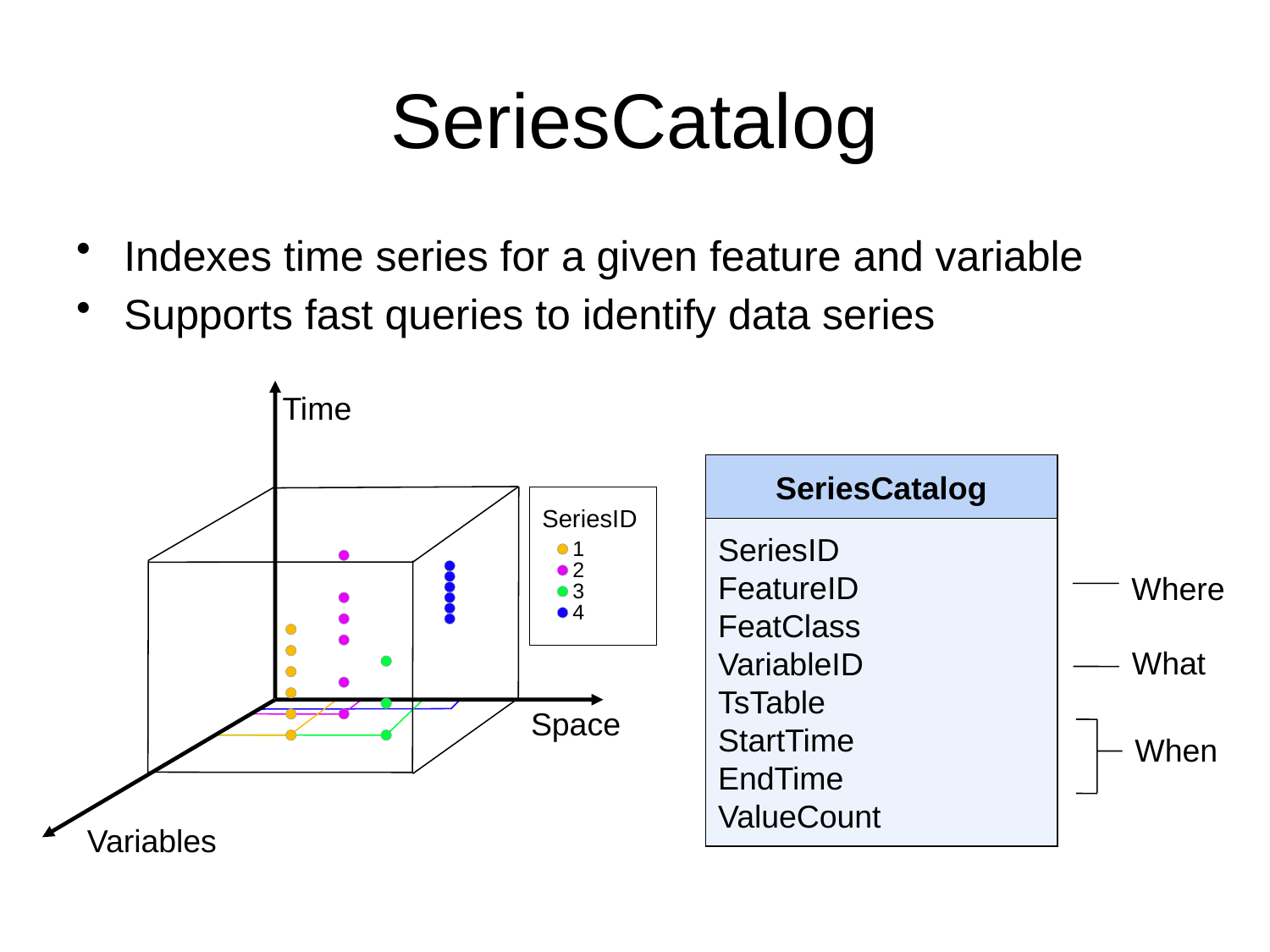

# SeriesCatalog
Indexes time series for a given feature and variable
Supports fast queries to identify data series

Time
SeriesCatalog

SeriesID
SeriesID
FeatureID
FeatClass
VariableID
TsTable
StartTime
EndTime
ValueCount
1

2

Where

3

4

What

Space

When

Variables